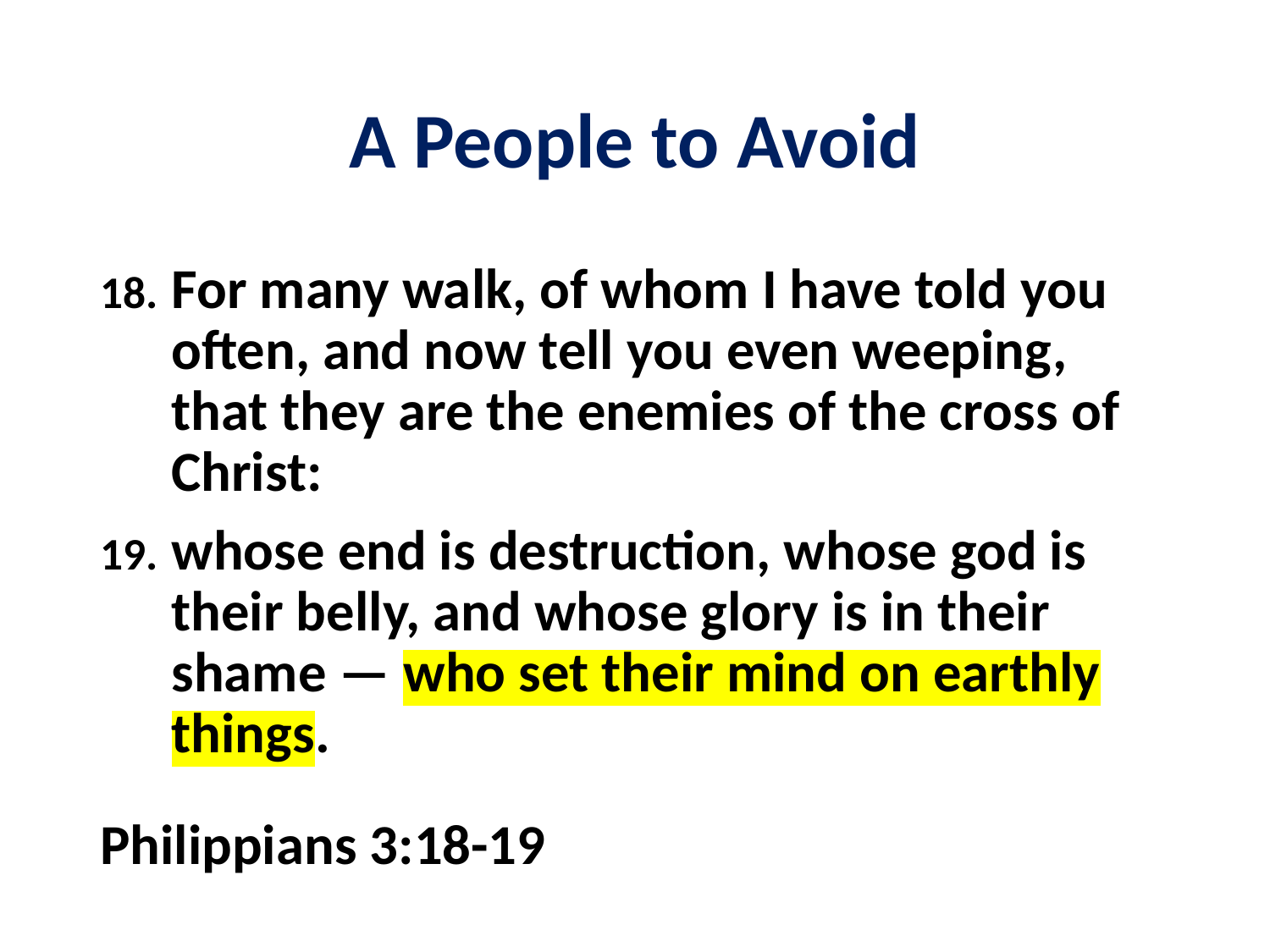

# A People to Avoid
For many walk, of whom I have told you often, and now tell you even weeping, that they are the enemies of the cross of Christ:
whose end is destruction, whose god is their belly, and whose glory is in their shame — who set their mind on earthly things.

Philippians 3:18-19